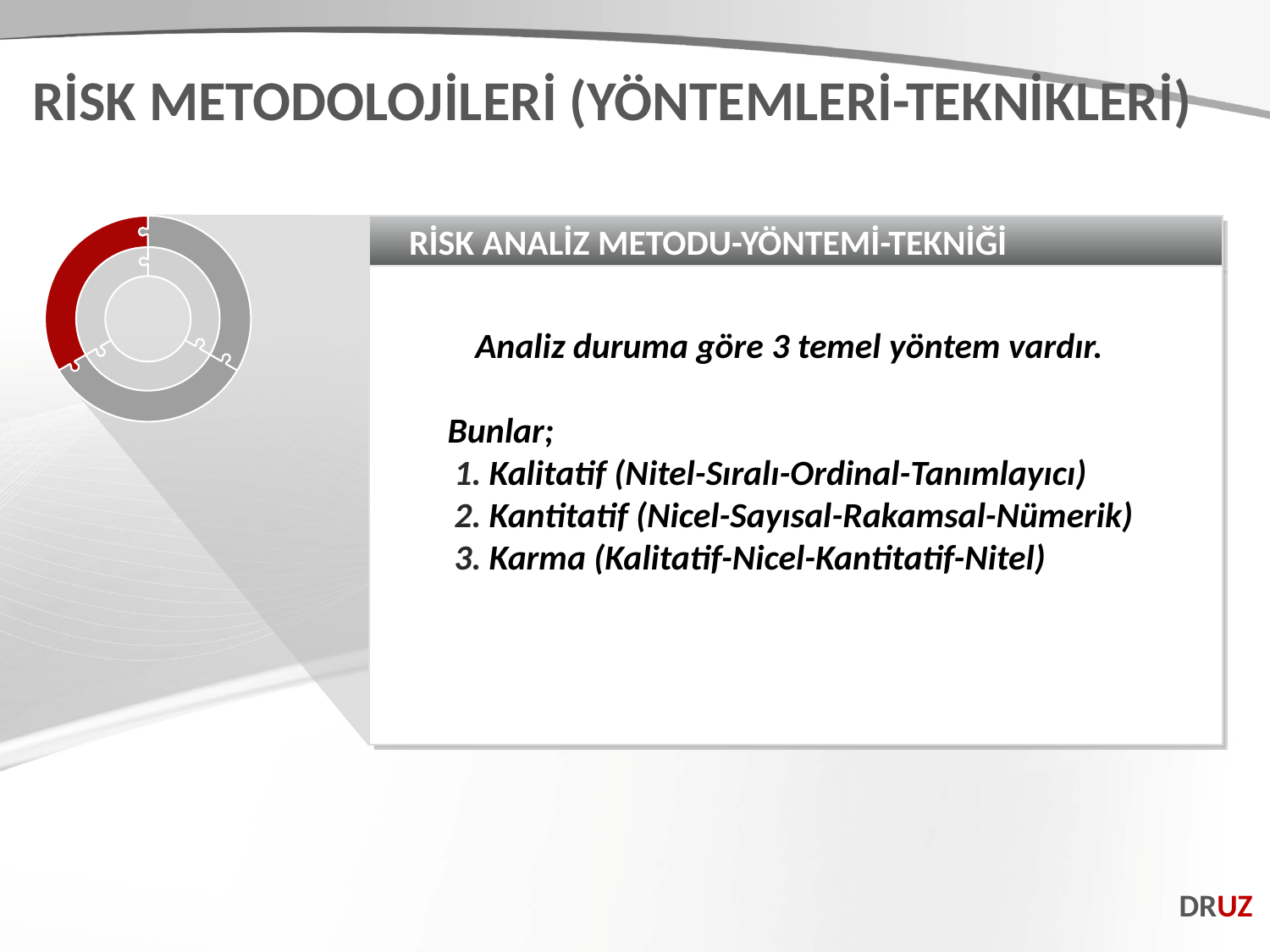

RİSK METODOLOJİLERİ (YÖNTEMLERİ-TEKNİKLERİ)

RİSK ANALİZ METODU-YÖNTEMİ-TEKNİĞİ

Analiz duruma göre 3 temel yöntem vardır.

Bunlar;
Kalitatif (Nitel-Sıralı-Ordinal-Tanımlayıcı)
Kantitatif (Nicel-Sayısal-Rakamsal-Nümerik)
Karma (Kalitatif-Nicel-Kantitatif-Nitel)

DRUZ